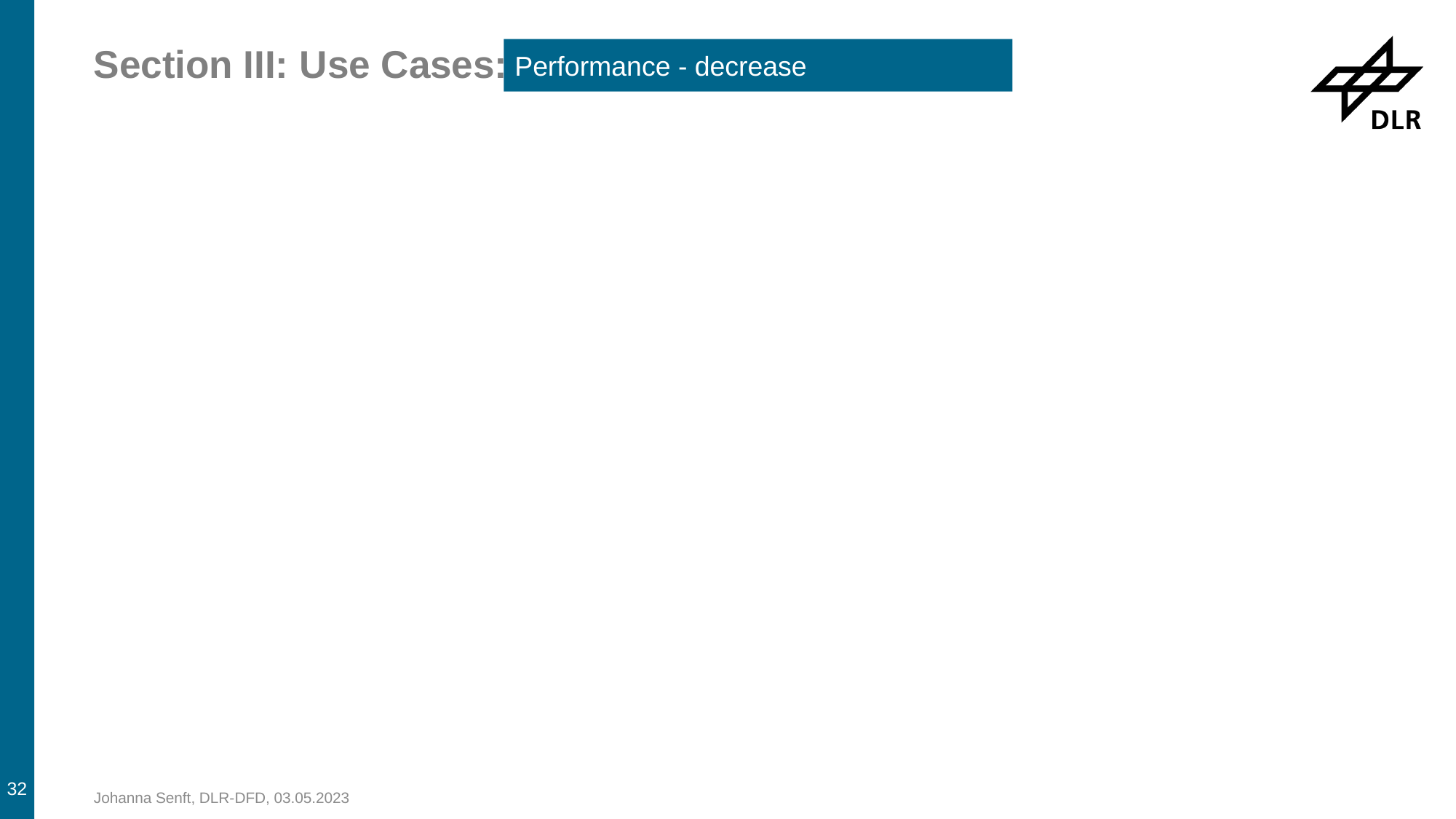

Performance - decrease
# Section III: Use Cases:
32
Johanna Senft, DLR-DFD, 03.05.2023